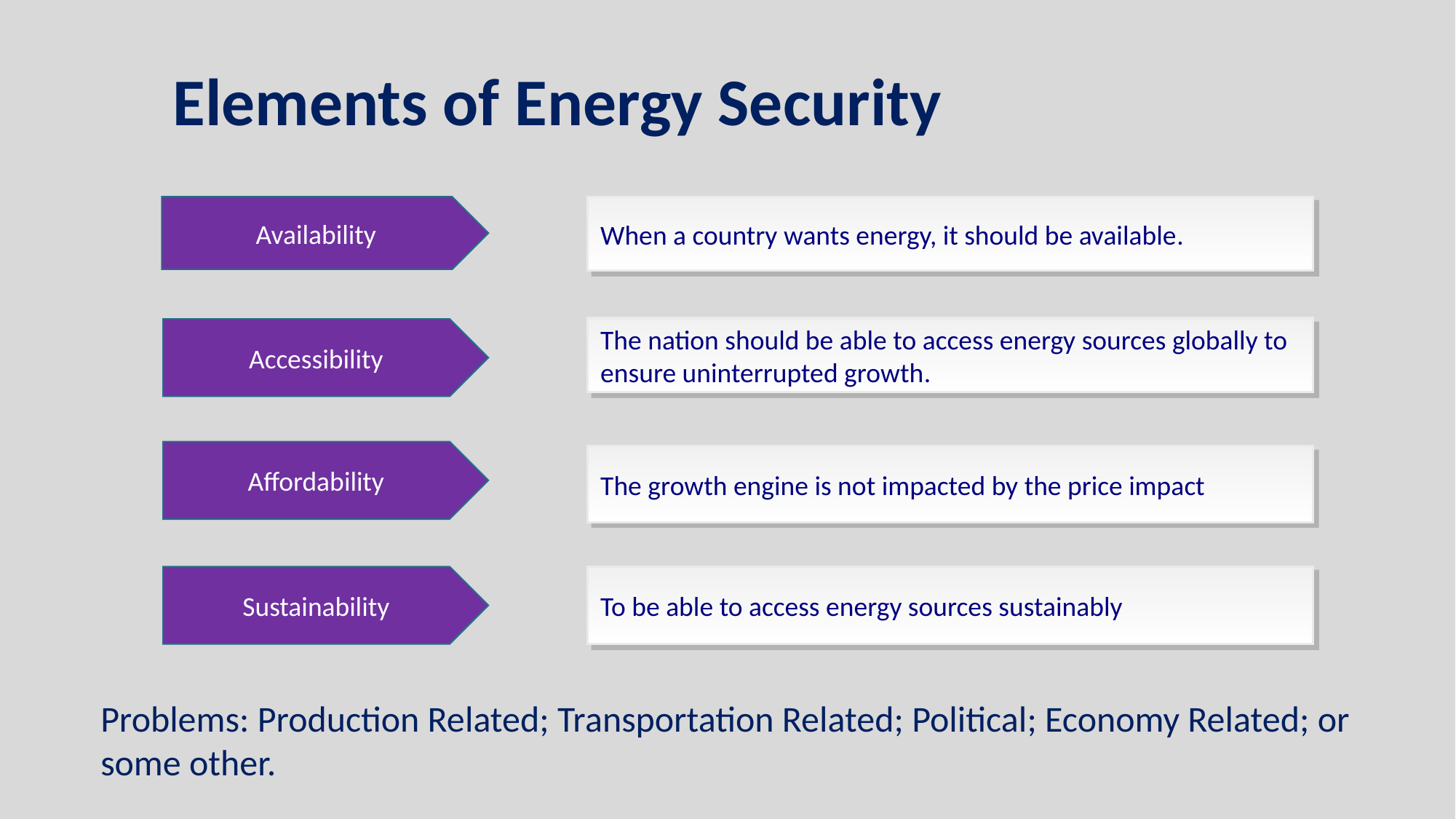

Elements of Energy Security

Availability
When a country wants energy, it should be available.
The nation should be able to access energy sources globally to ensure uninterrupted growth.
Accessibility
Affordability
The growth engine is not impacted by the price impact
Sustainability
To be able to access energy sources sustainably
Problems: Production Related; Transportation Related; Political; Economy Related; or some other.